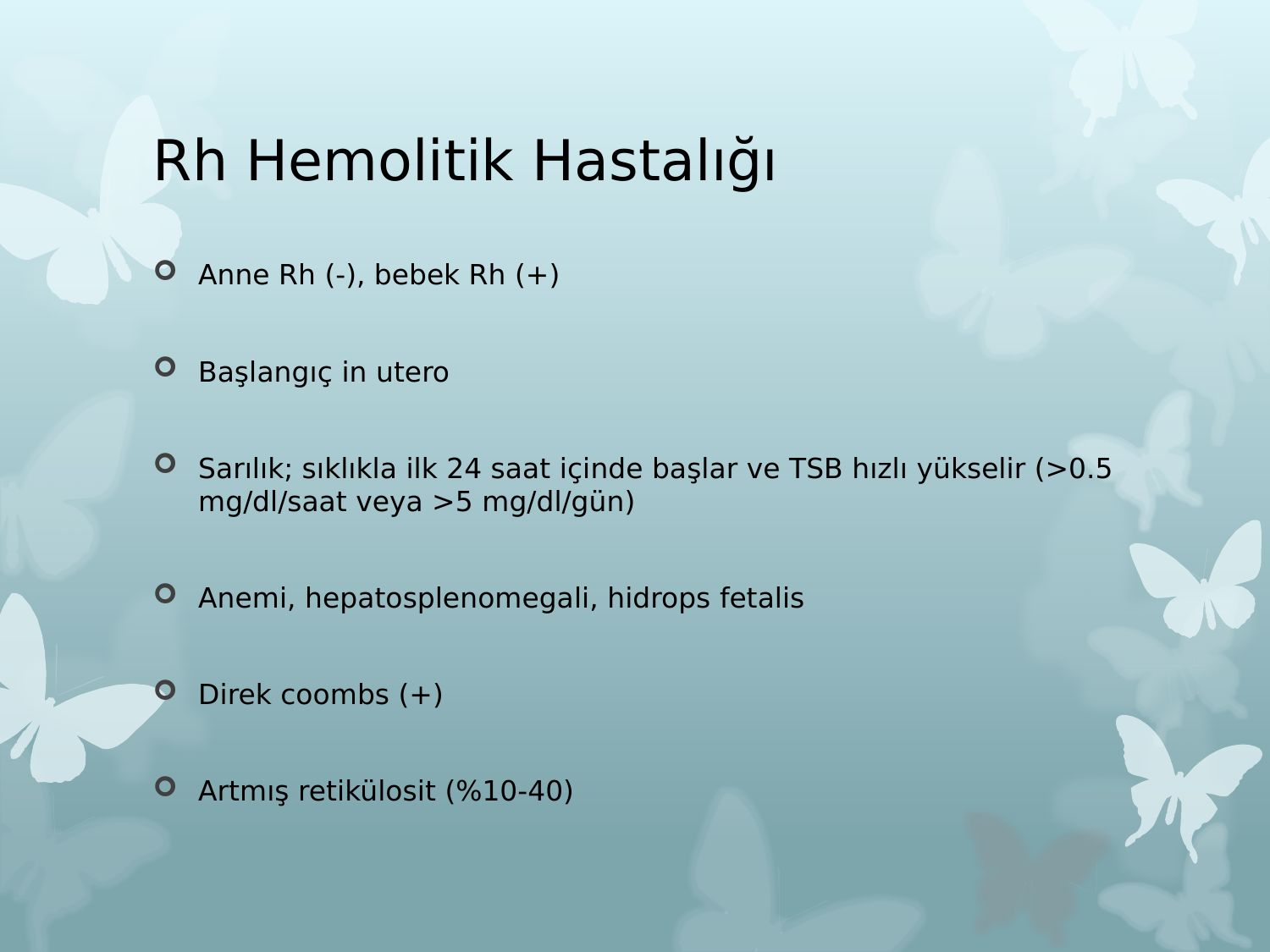

# Rh Hemolitik Hastalığı
Anne Rh (-), bebek Rh (+)

Başlangıç in utero

Sarılık; sıklıkla ilk 24 saat içinde başlar ve TSB hızlı yükselir (>0.5 mg/dl/saat veya >5 mg/dl/gün)

Anemi, hepatosplenomegali, hidrops fetalis

Direk coombs (+)

Artmış retikülosit (%10-40)